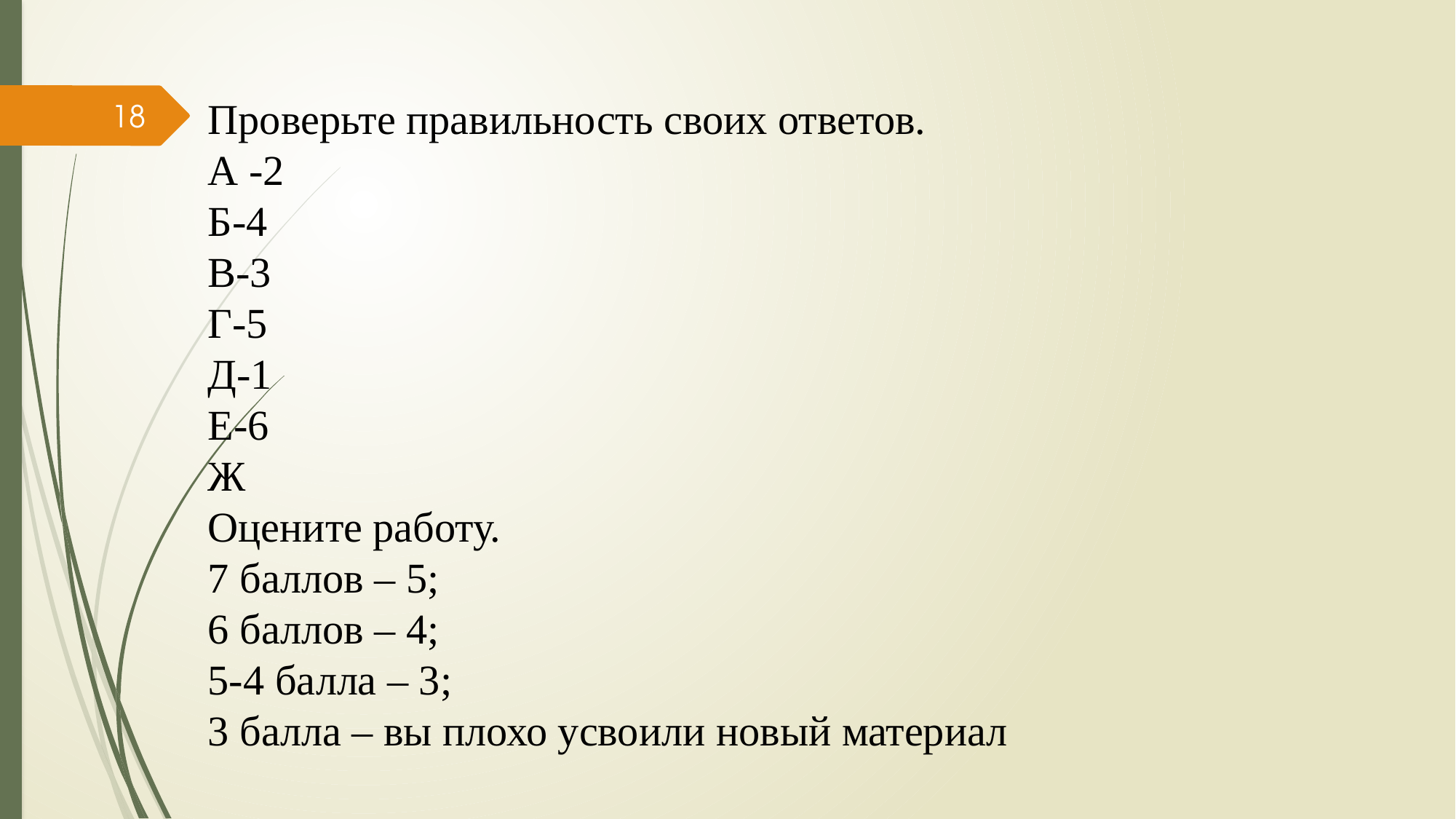

Проверьте правильность своих ответов.
А -2
Б-4
В-3
Г-5
Д-1
Е-6
Ж
Оцените работу.
7 баллов – 5;
6 баллов – 4;
5-4 балла – 3;
3 балла – вы плохо усвоили новый материал

18